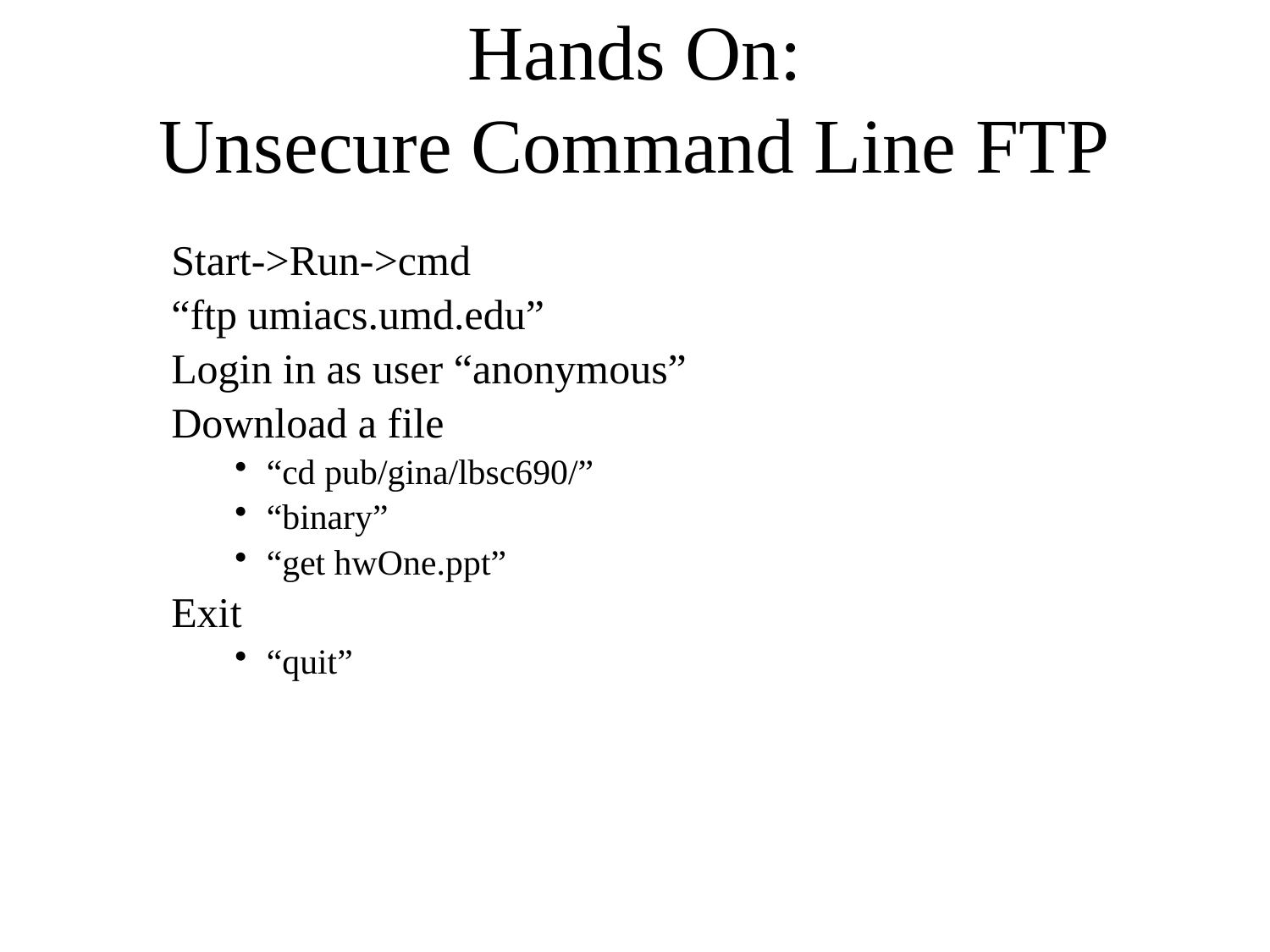

# Hands On: Unsecure Command Line FTP
Start->Run->cmd
“ftp umiacs.umd.edu”
Login in as user “anonymous”
Download a file
“cd pub/gina/lbsc690/”
“binary”
“get hwOne.ppt”
Exit
“quit”